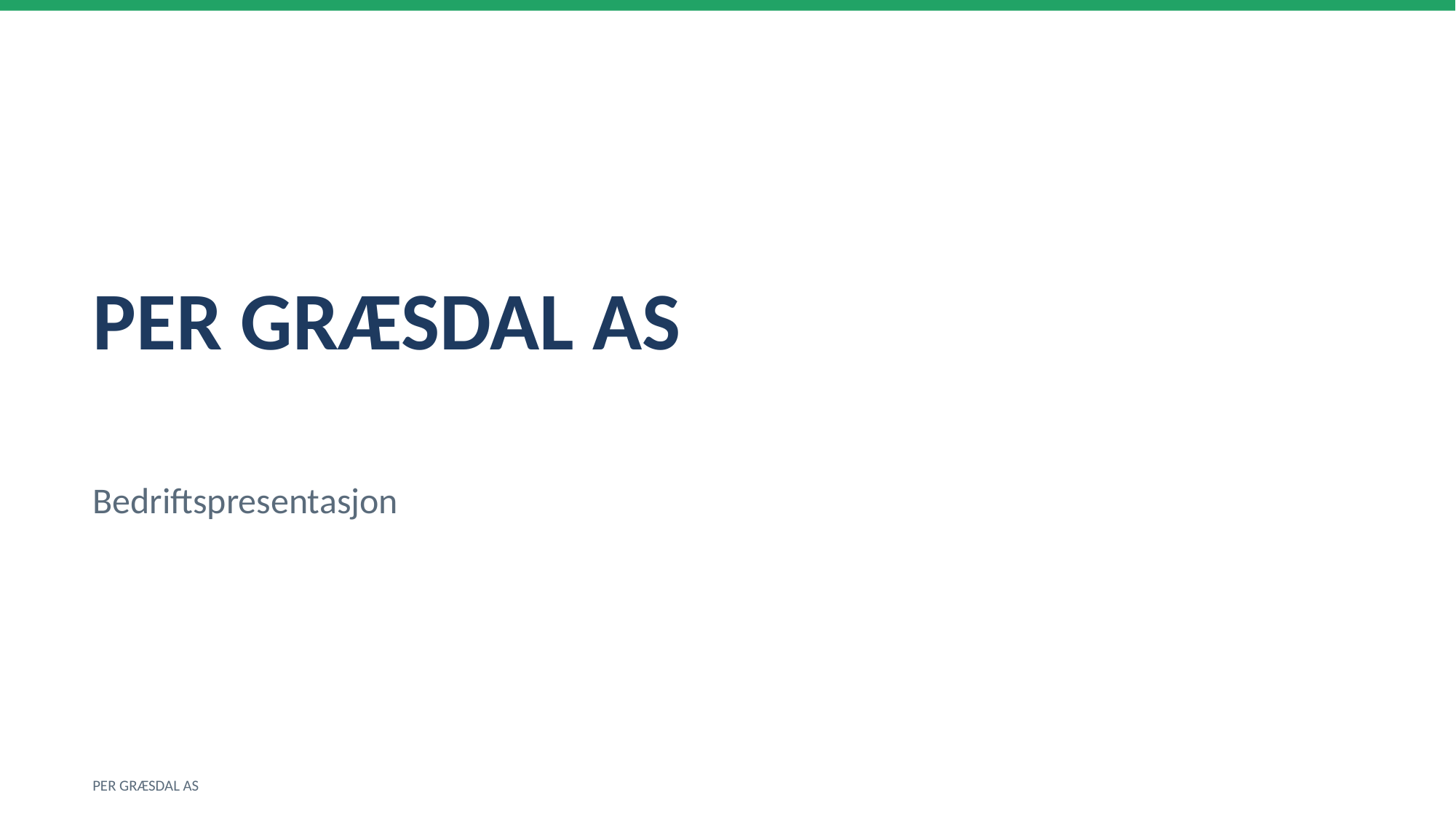

PER GRÆSDAL AS
Bedriftspresentasjon
PER GRÆSDAL AS